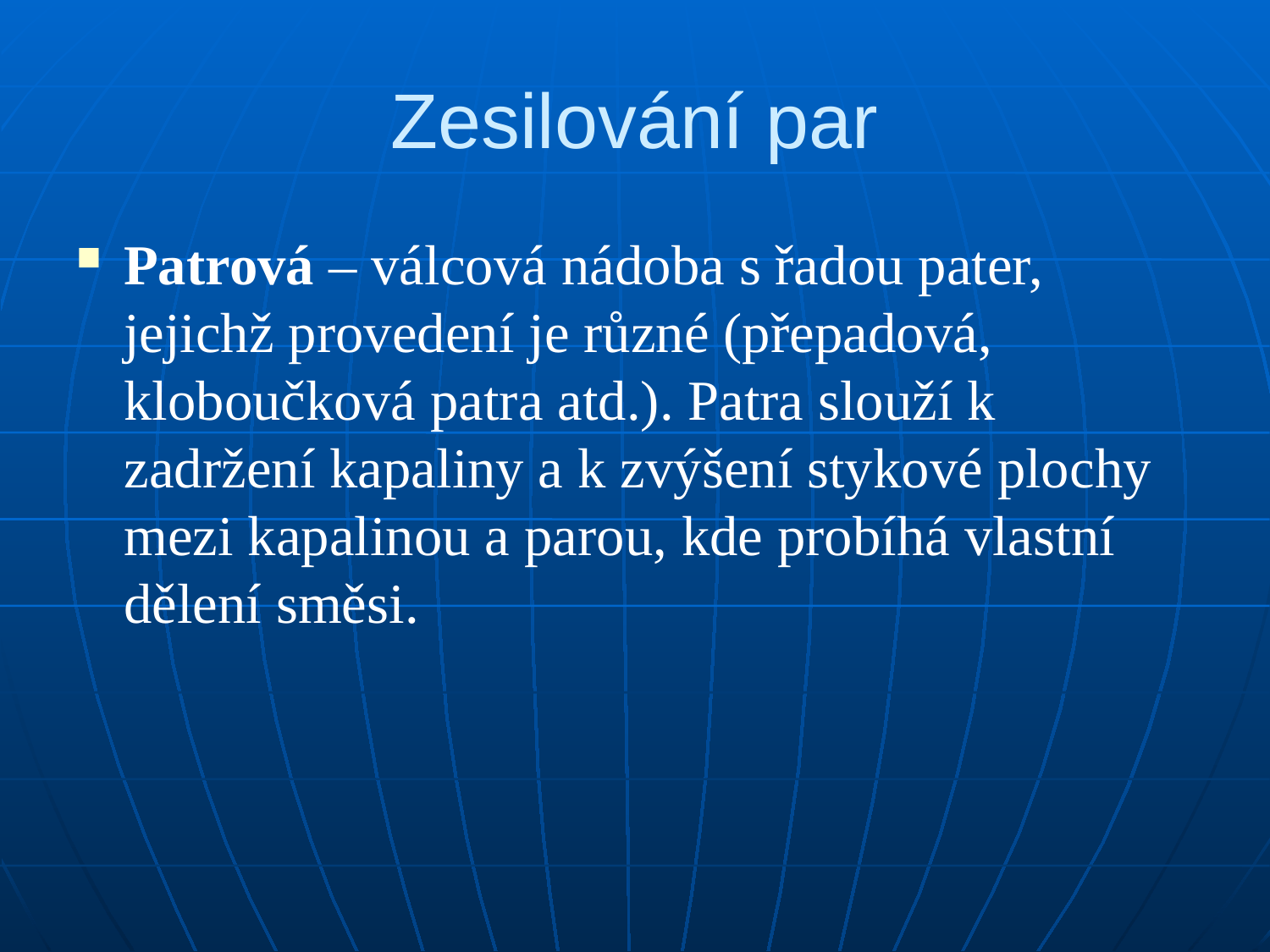

# Zesilování par
Patrová – válcová nádoba s řadou pater, jejichž provedení je různé (přepadová, kloboučková patra atd.). Patra slouží k zadržení kapaliny a k zvýšení stykové plochy mezi kapalinou a parou, kde probíhá vlastní dělení směsi.